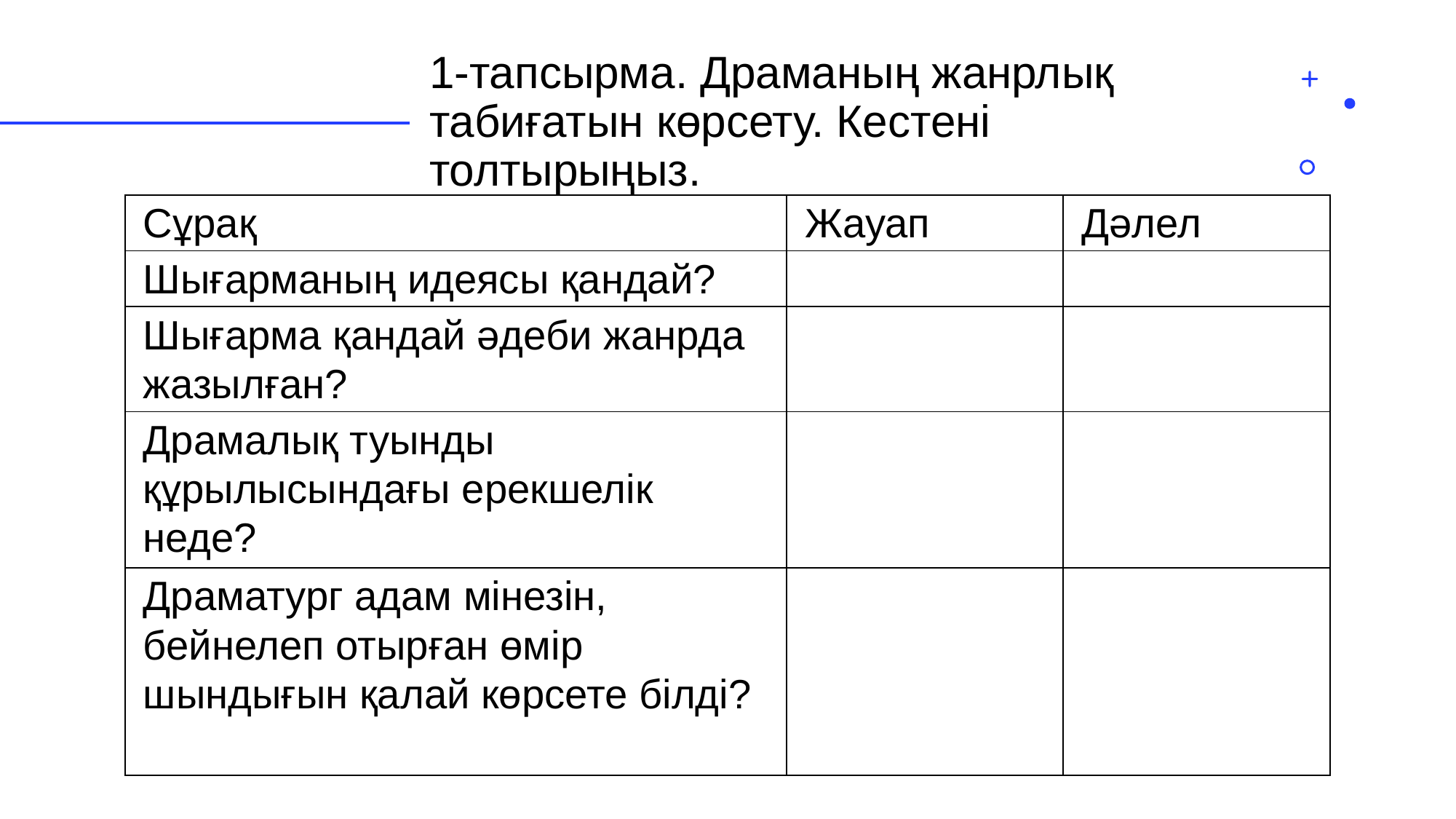

# 1-тапсырма. Драманың жанрлық табиғатын көрсету. Кестені толтырыңыз.

| Сұрақ | Жауап | Дәлел |
| --- | --- | --- |
| Шығарманың идеясы қандай? |  |  |
| Шығарма қандай әдеби жанрда жазылған? |  |  |
| Драмалық туынды құрылысындағы ерекшелік неде? |  |  |
| Драматург адам мінезін, бейнелеп отырған өмір шындығын қалай көрсете білді? |  |  |